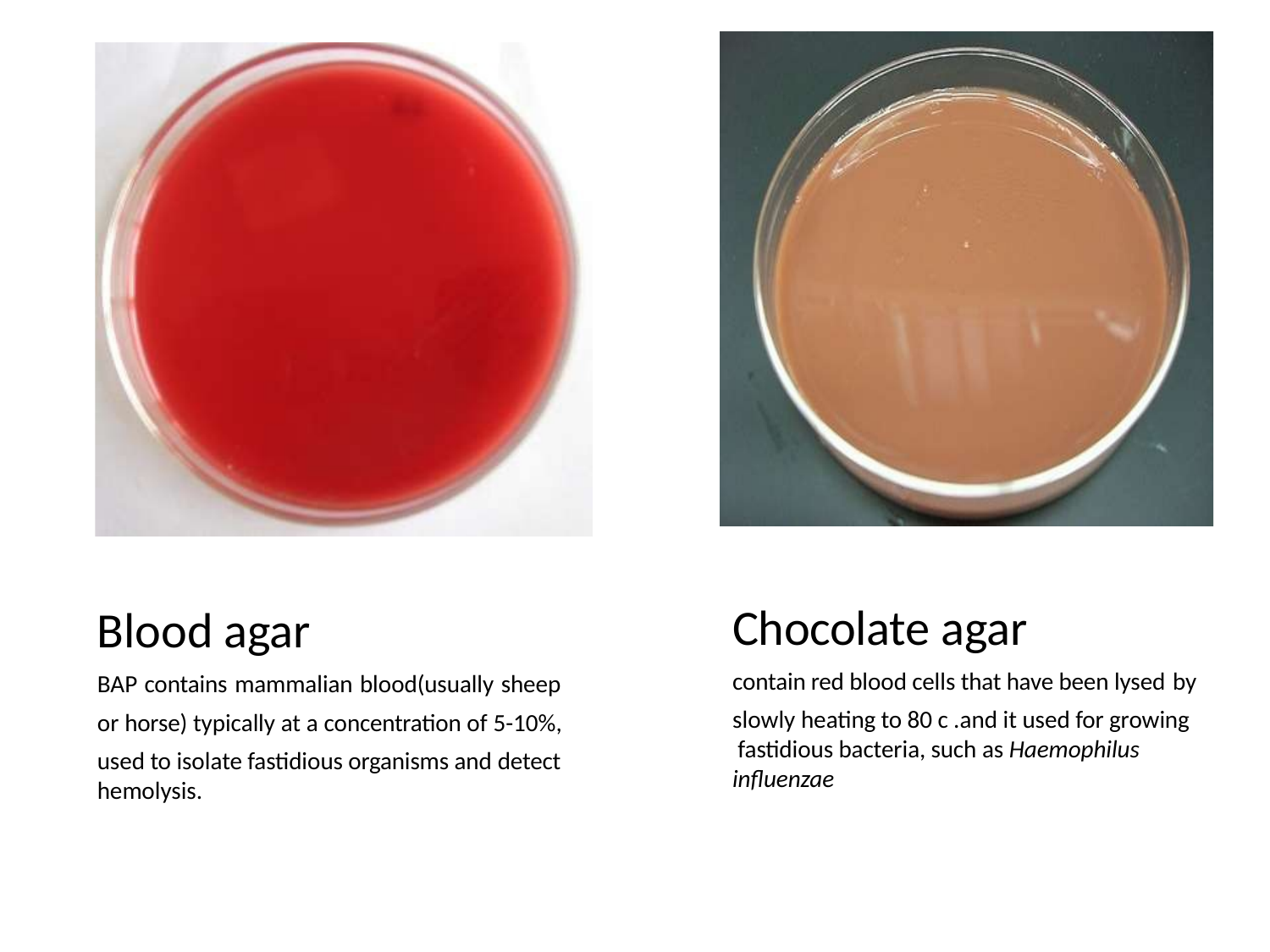

Blood agar
BAP contains mammalian blood(usually sheep  or horse) typically at a concentration of 5-10%,  used to isolate fastidious organisms and detect
hemolysis.
Chocolate agar
contain red blood cells that have been lysed by
slowly heating to 80 c .and it used for growing  fastidious bacteria, such as Haemophilus  influenzae